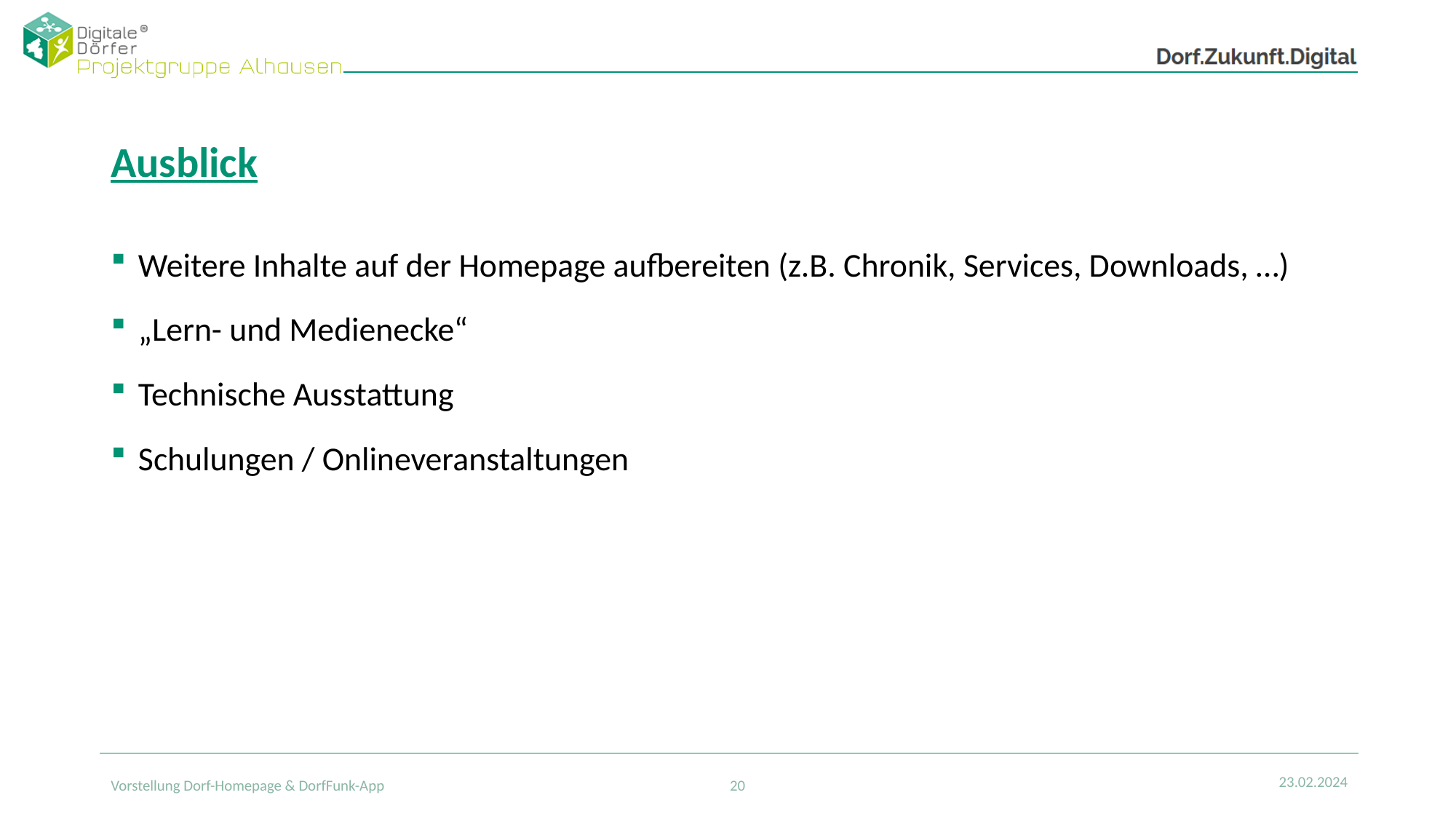

# Ausblick
Weitere Inhalte auf der Homepage aufbereiten (z.B. Chronik, Services, Downloads, …)
„Lern- und Medienecke“
Technische Ausstattung
Schulungen / Onlineveranstaltungen
23.02.2024
Vorstellung Dorf-Homepage & DorfFunk-App
20